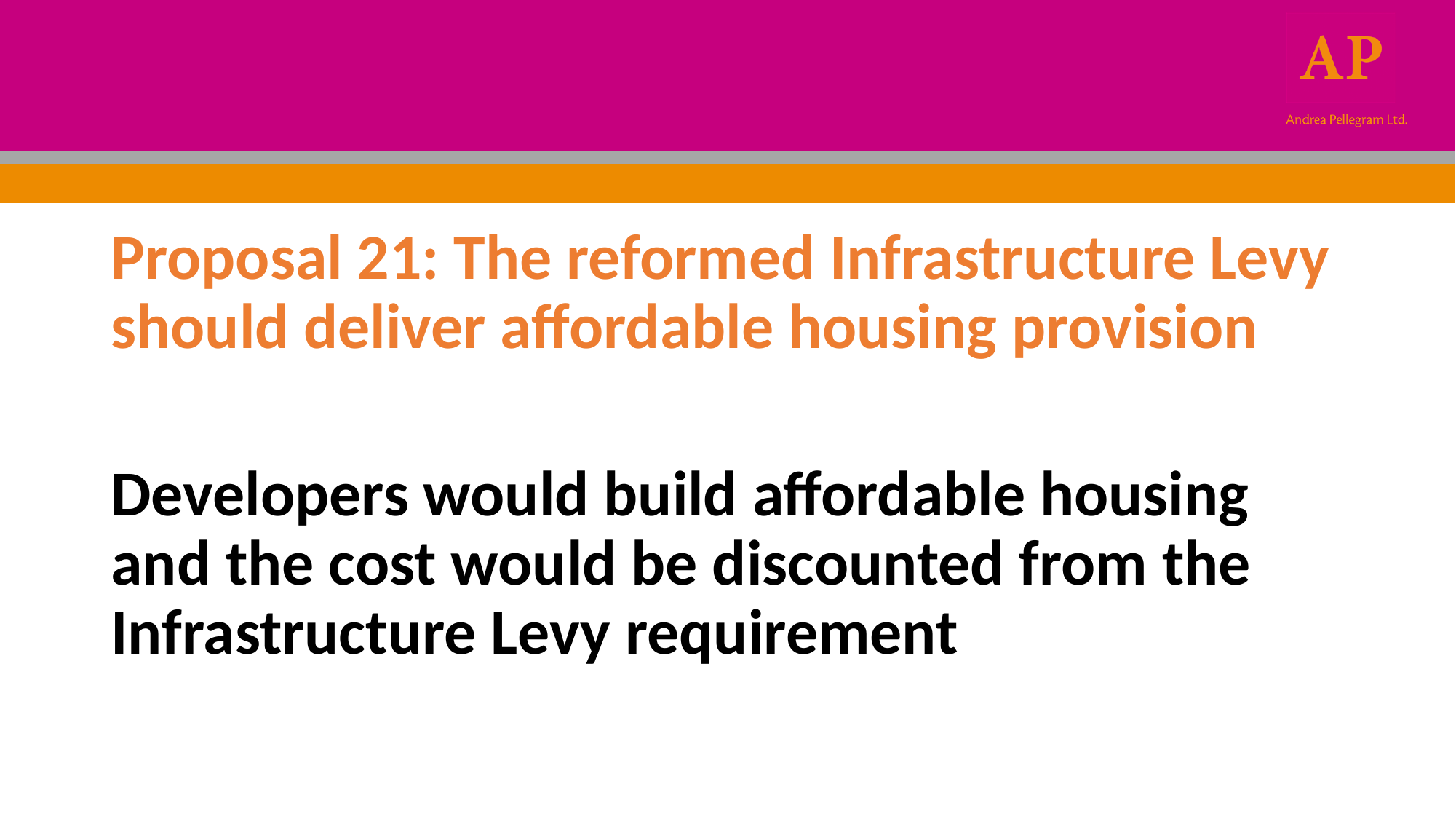

#
Proposal 21: The reformed Infrastructure Levy should deliver affordable housing provision

Developers would build affordable housing and the cost would be discounted from the Infrastructure Levy requirement